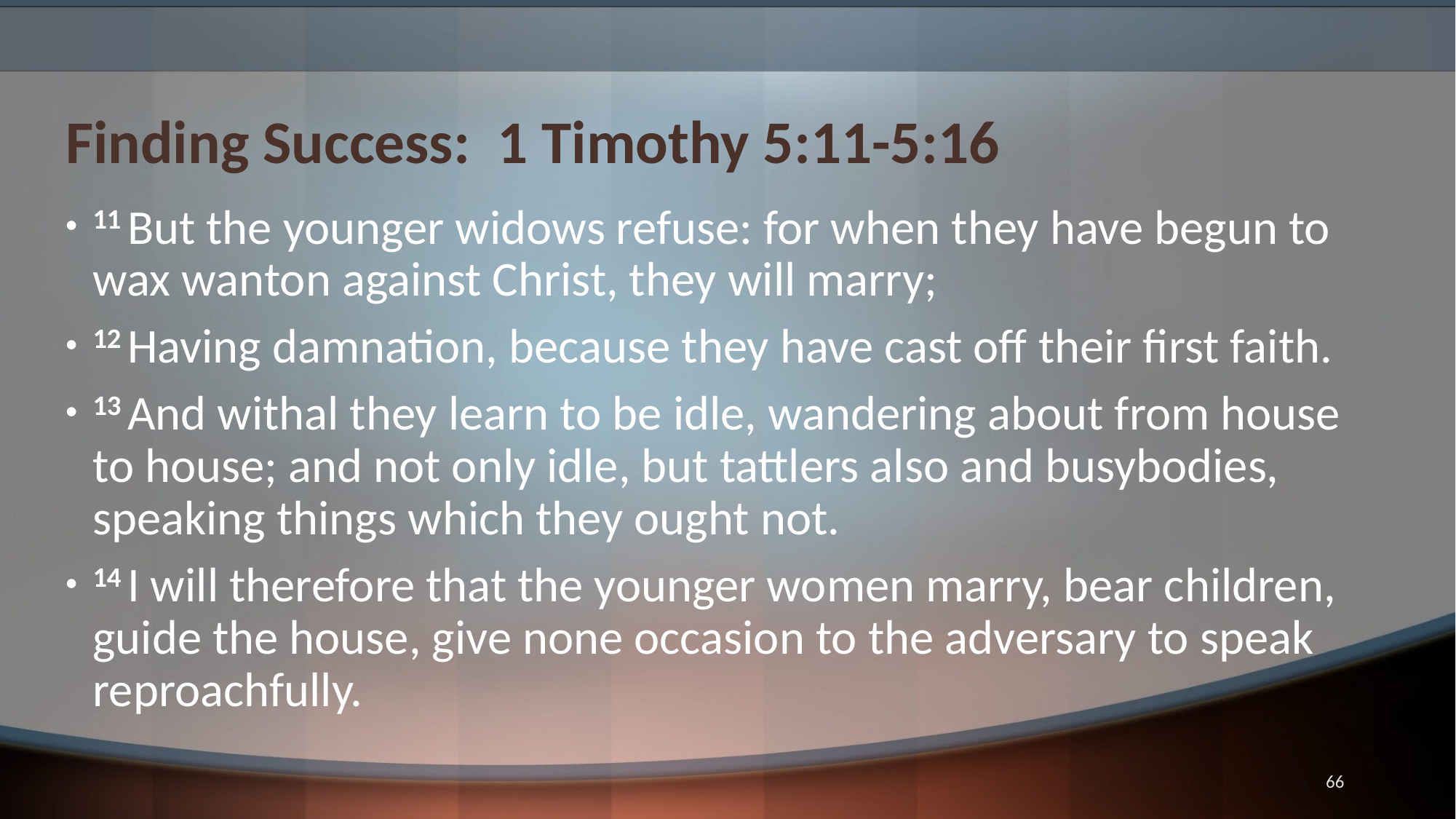

# Finding Success:  1 Timothy 5:11-5:16
11 But the younger widows refuse: for when they have begun to wax wanton against Christ, they will marry;
12 Having damnation, because they have cast off their first faith.
13 And withal they learn to be idle, wandering about from house to house; and not only idle, but tattlers also and busybodies, speaking things which they ought not.
14 I will therefore that the younger women marry, bear children, guide the house, give none occasion to the adversary to speak reproachfully.
66